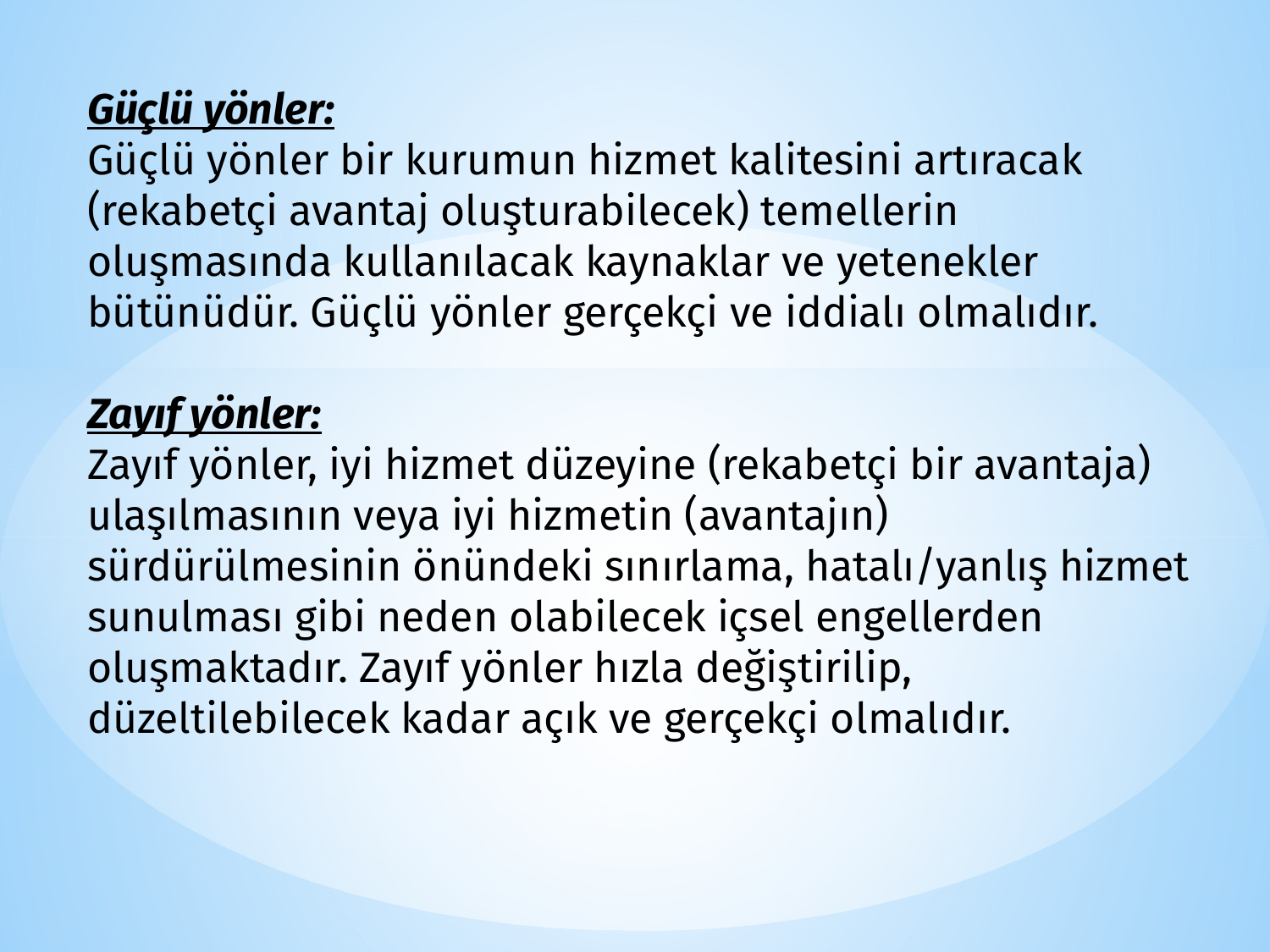

Güçlü yönler:
Güçlü yönler bir kurumun hizmet kalitesini artıracak (rekabetçi avantaj oluşturabilecek) temellerin oluşmasında kullanılacak kaynaklar ve yetenekler bütünüdür. Güçlü yönler gerçekçi ve iddialı olmalıdır.

Zayıf yönler:
Zayıf yönler, iyi hizmet düzeyine (rekabetçi bir avantaja) ulaşılmasının veya iyi hizmetin (avantajın) sürdürülmesinin önündeki sınırlama, hatalı/yanlış hizmet sunulması gibi neden olabilecek içsel engellerden oluşmaktadır. Zayıf yönler hızla değiştirilip, düzeltilebilecek kadar açık ve gerçekçi olmalıdır.